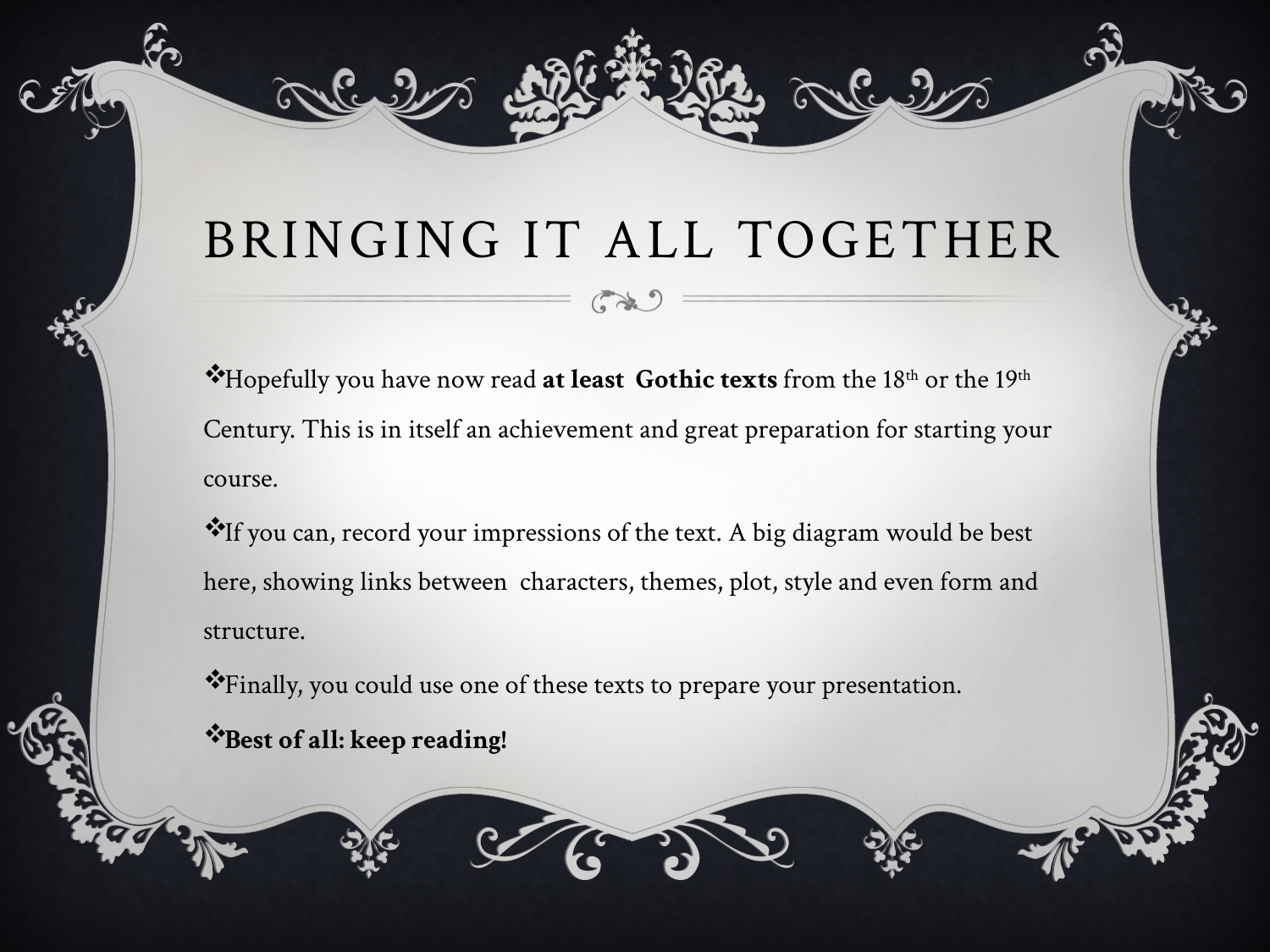

# Bringing it all together
Hopefully you have now read at least  Gothic texts from the 18th or the 19th Century. This is in itself an achievement and great preparation for starting your course.
If you can, record your impressions of the text. A big diagram would be best here, showing links between  characters, themes, plot, style and even form and structure.
Finally, you could use one of these texts to prepare your presentation.
Best of all: keep reading!